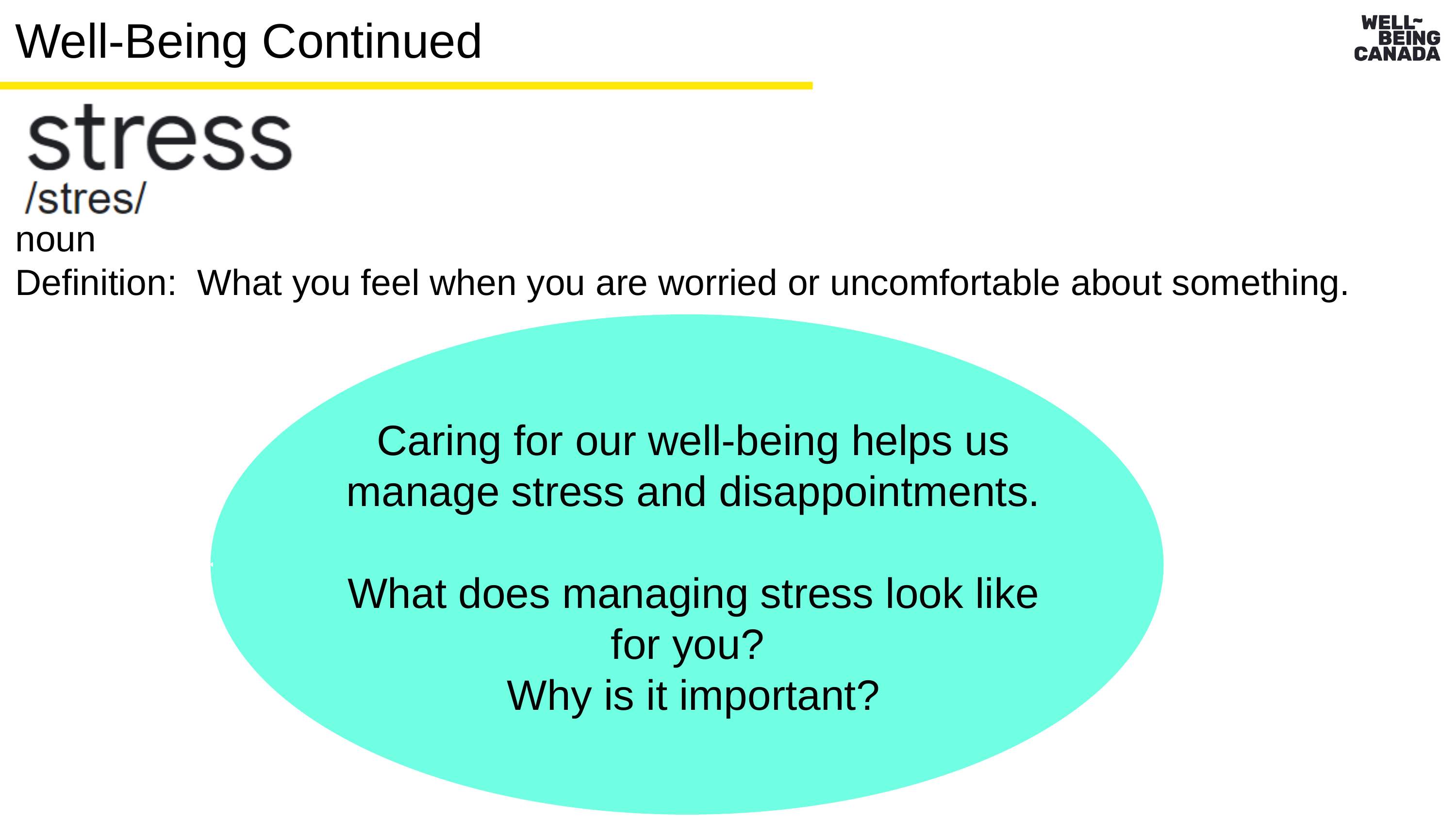

Well-Being Continued

noun
Definition:  What you feel when you are worried or uncomfortable about something.

Caring for our well-being helps us manage stress and disappointments.

What does managing stress look like for you?
Why is it important?